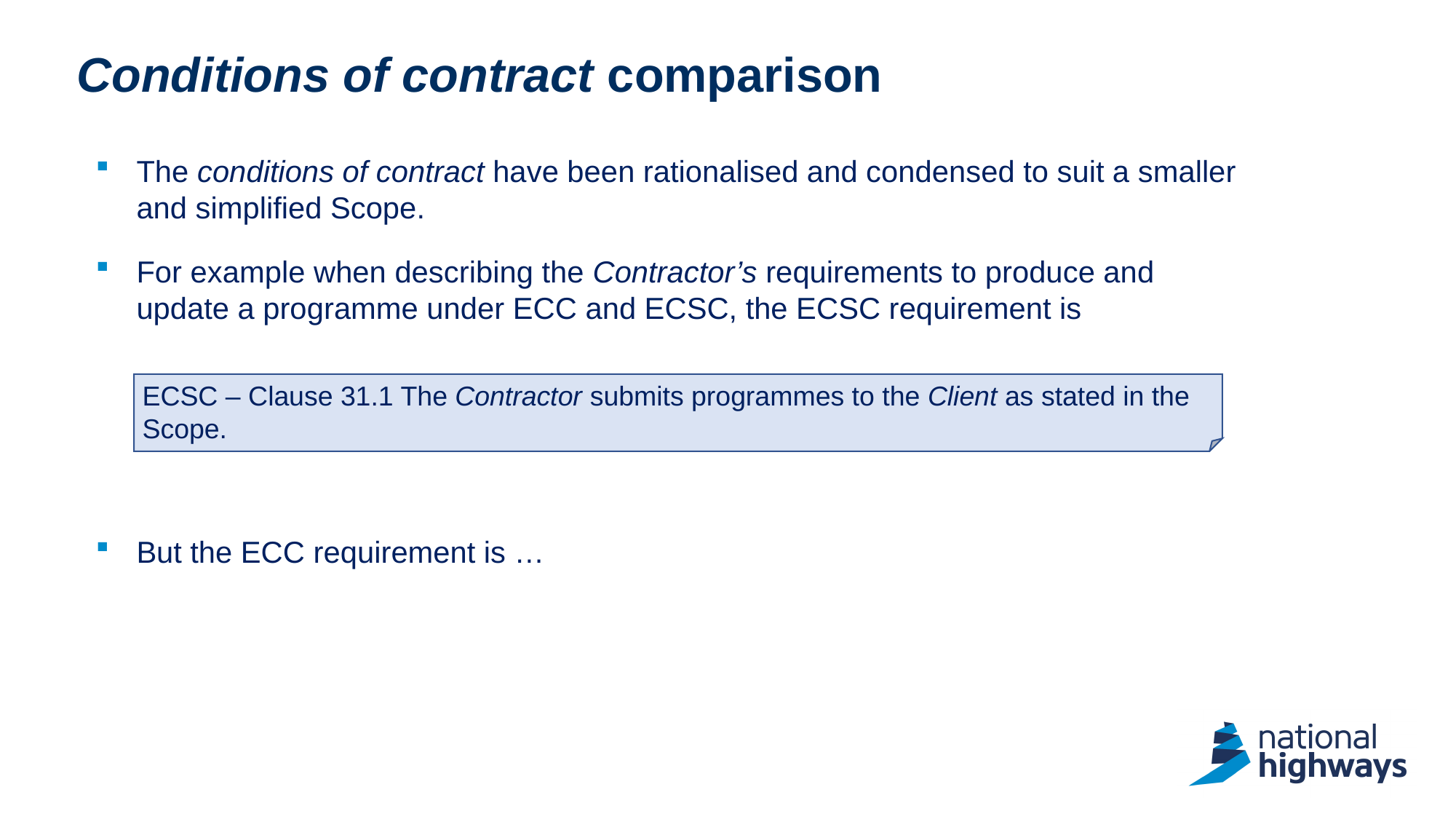

Conditions of contract comparison
The conditions of contract have been rationalised and condensed to suit a smaller and simplified Scope.
For example when describing the Contractor’s requirements to produce and update a programme under ECC and ECSC, the ECSC requirement is

But the ECC requirement is …

ECSC – Clause 31.1 The Contractor submits programmes to the Client as stated in the Scope.